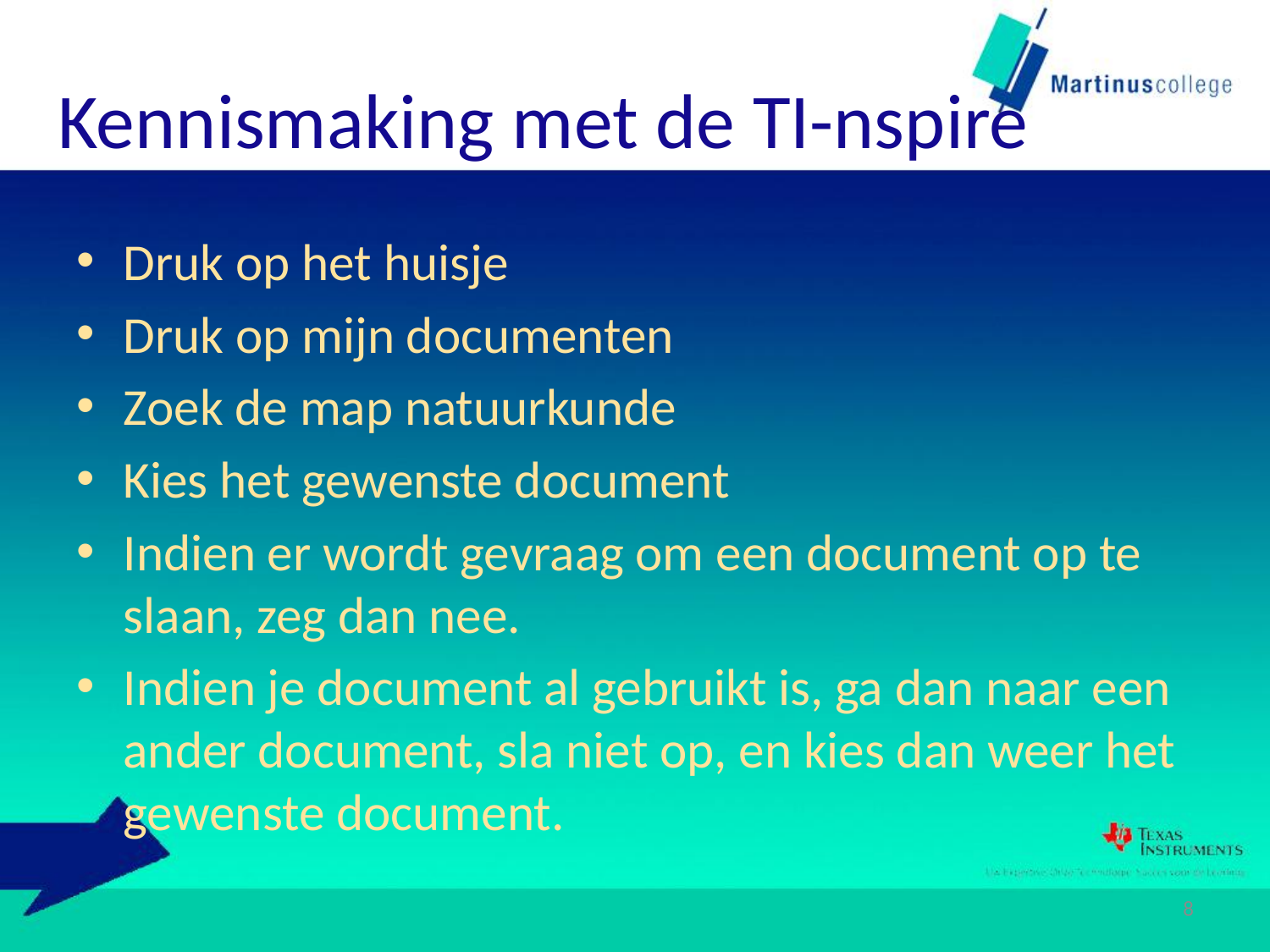

# Kennismaking met de TI-nspire
Druk op het huisje
Druk op mijn documenten
Zoek de map natuurkunde
Kies het gewenste document
Indien er wordt gevraag om een document op te slaan, zeg dan nee.
Indien je document al gebruikt is, ga dan naar een ander document, sla niet op, en kies dan weer het gewenste document.
8